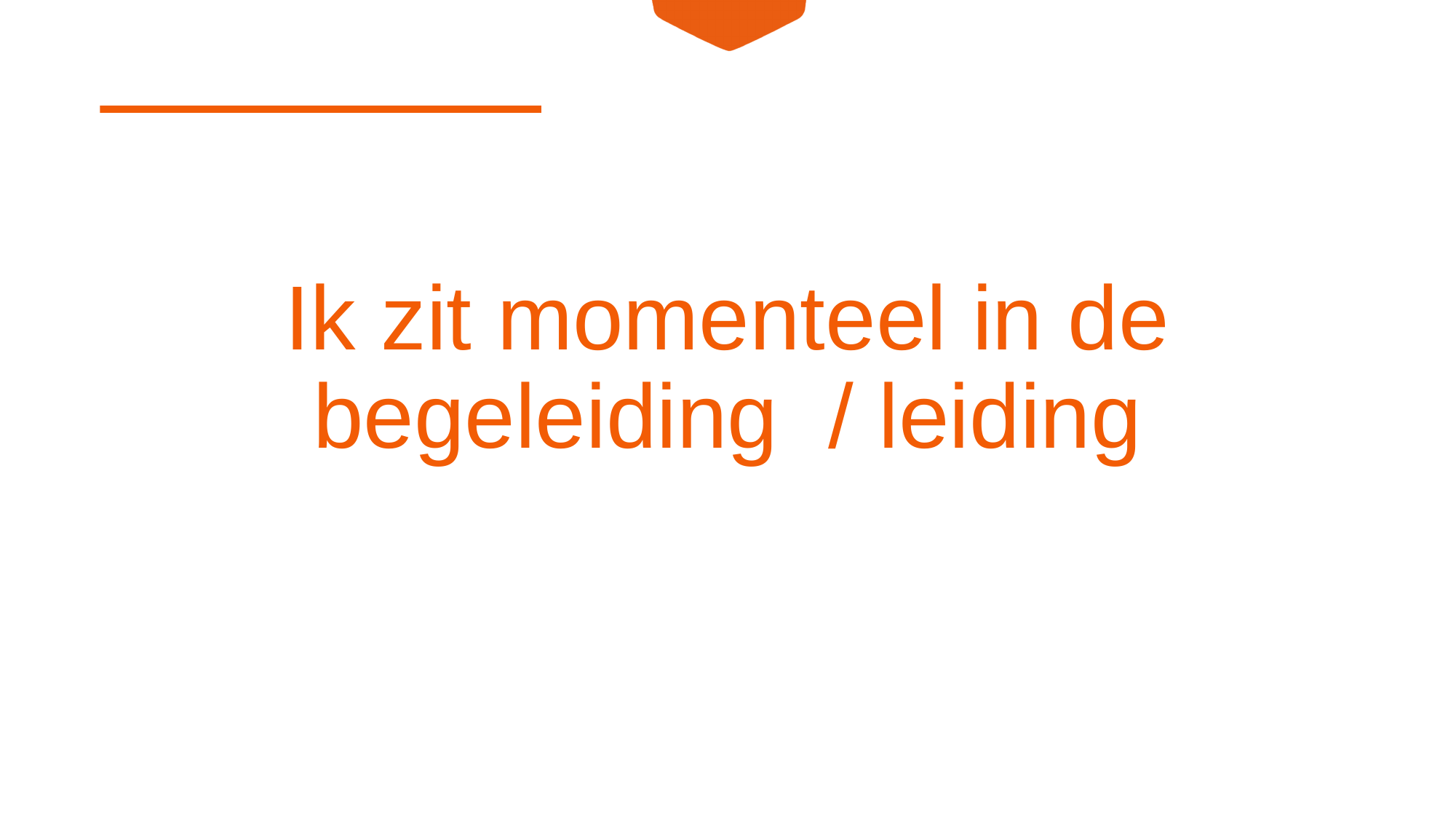

Ik zit momenteel in de begeleiding  / leiding